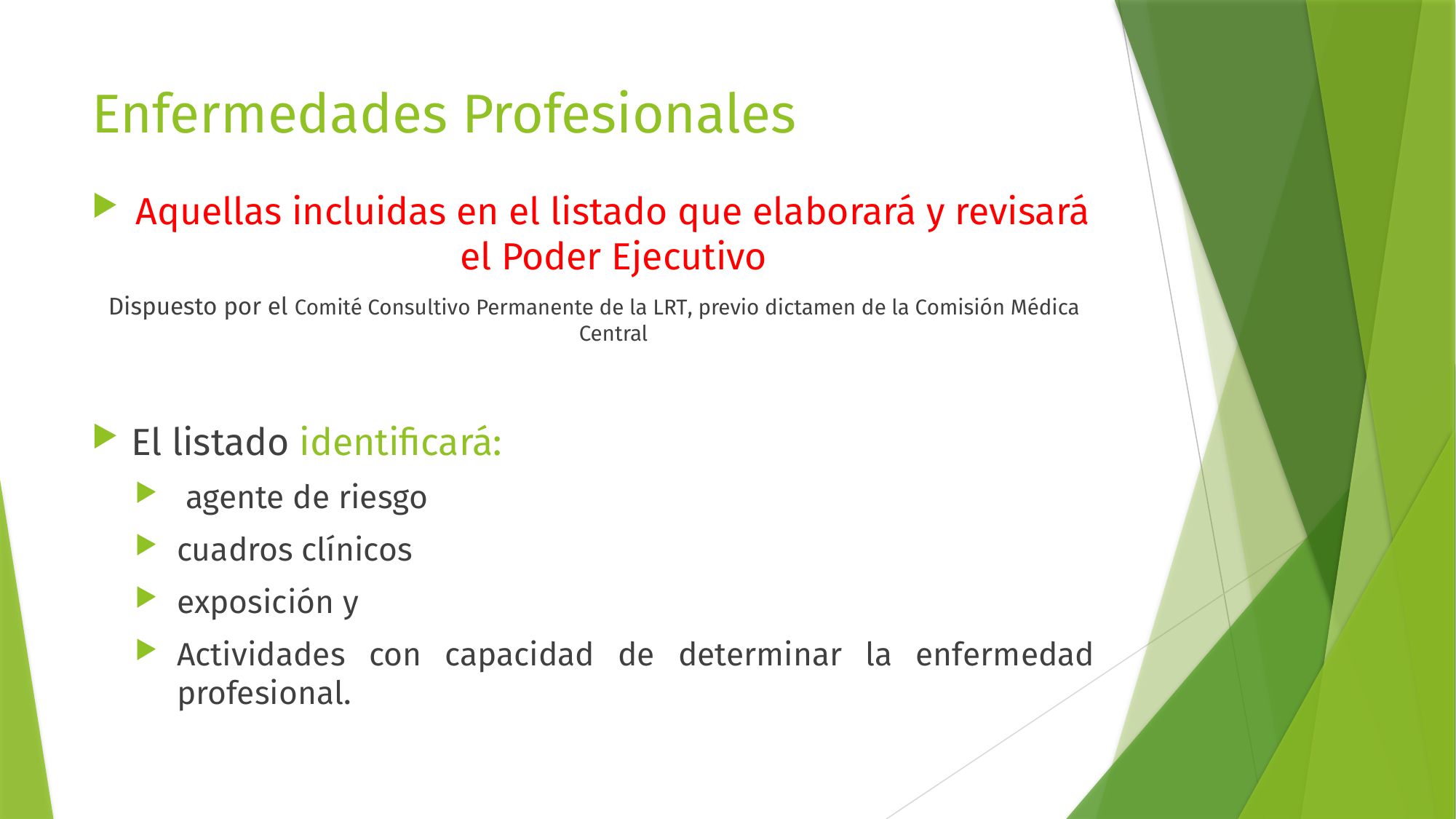

# Enfermedades Profesionales
Aquellas incluidas en el listado que elaborará y revisará el Poder Ejecutivo
Dispuesto por el Comité Consultivo Permanente de la LRT, previo dictamen de la Comisión Médica Central

El listado identificará:
 agente de riesgo
cuadros clínicos
exposición y
Actividades con capacidad de determinar la enfermedad profesional.